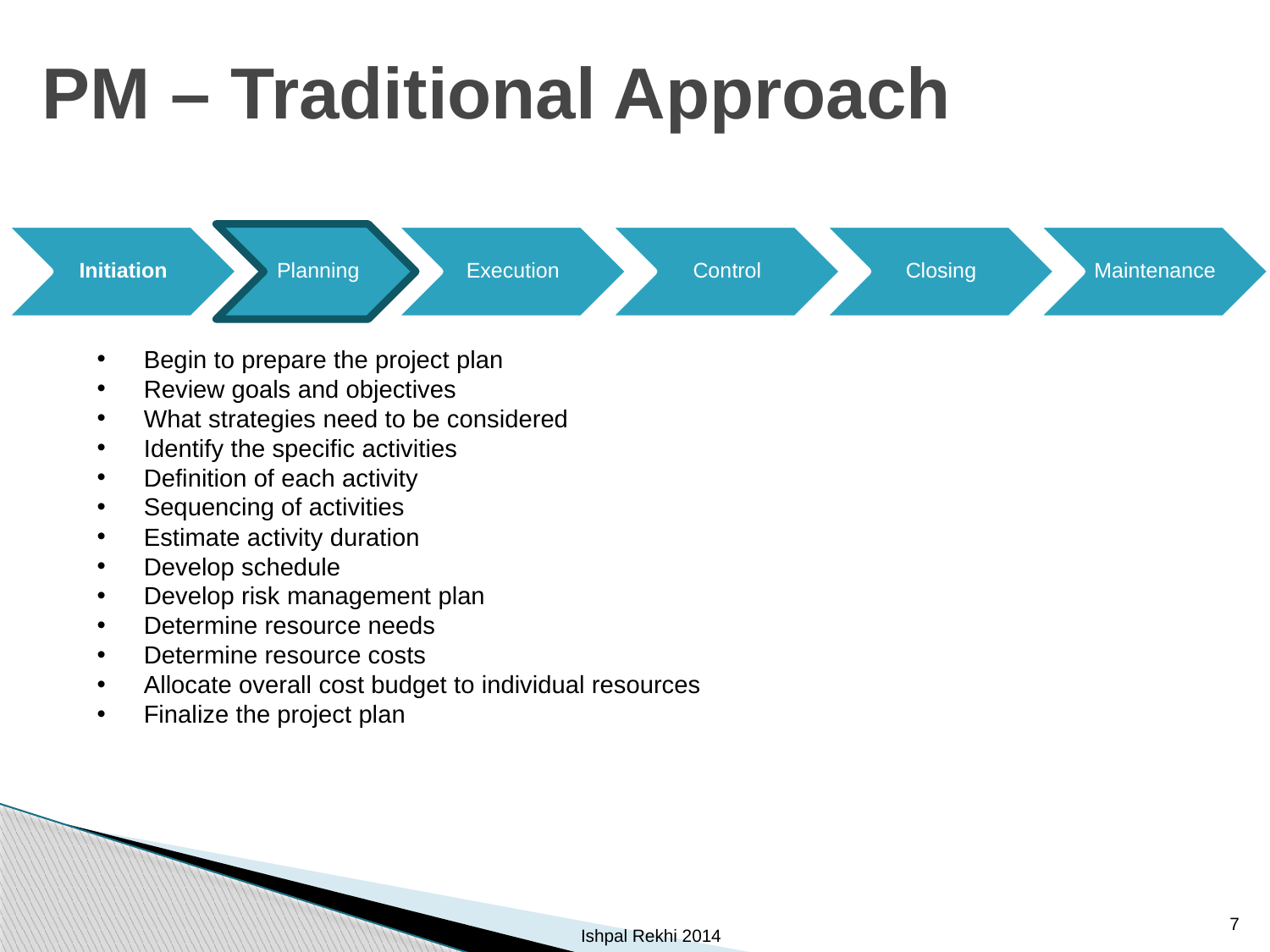

# PM – Traditional Approach
Initiation
Planning
Execution
Control
Closing
Maintenance
 Begin to prepare the project plan
 Review goals and objectives
 What strategies need to be considered
 Identify the specific activities
 Definition of each activity
 Sequencing of activities
 Estimate activity duration
 Develop schedule
 Develop risk management plan
 Determine resource needs
 Determine resource costs
 Allocate overall cost budget to individual resources
 Finalize the project plan
7
Ishpal Rekhi 2014